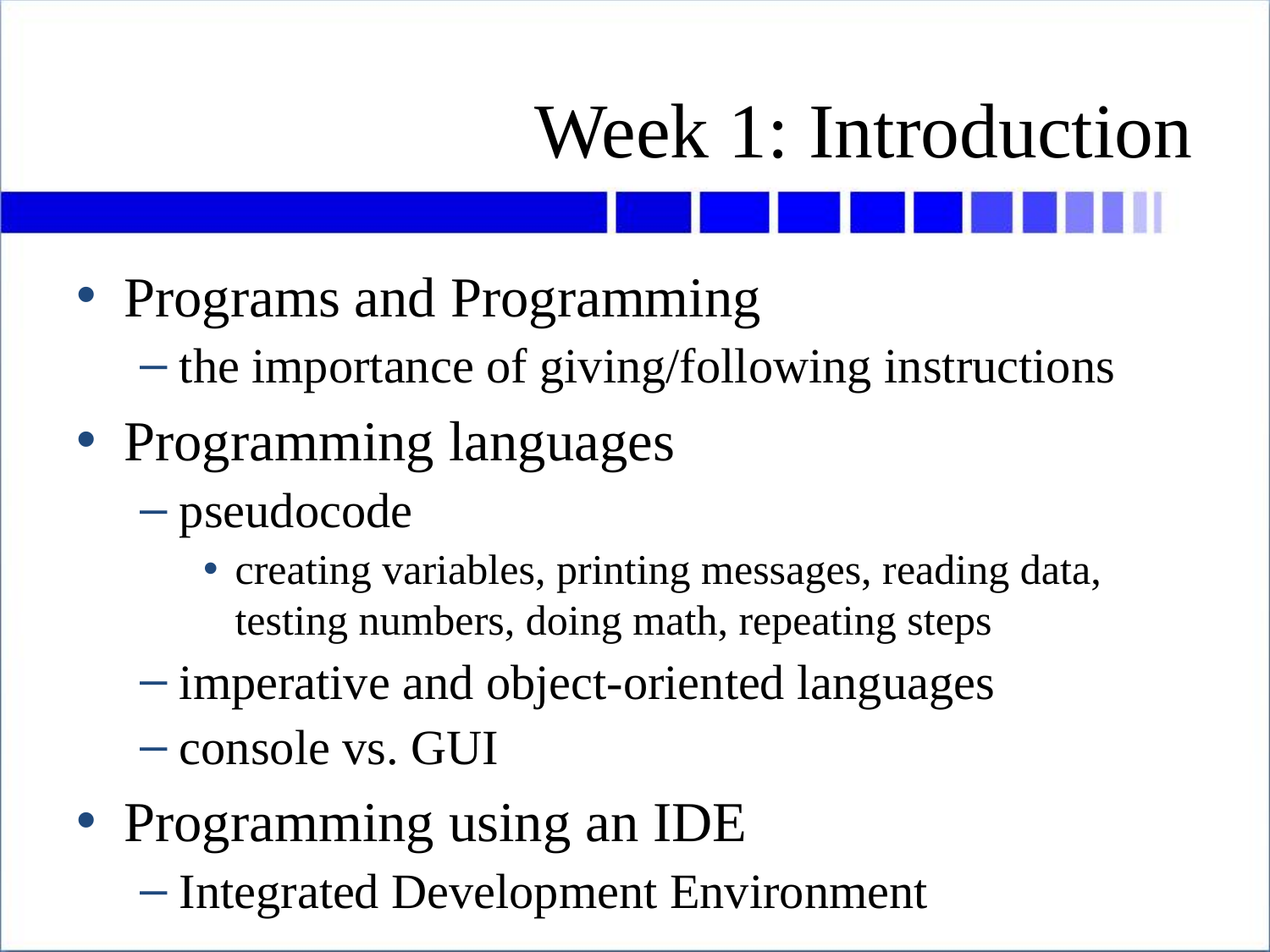

# Week 1: Introduction
Programs and Programming
the importance of giving/following instructions
Programming languages
pseudocode
creating variables, printing messages, reading data, testing numbers, doing math, repeating steps
imperative and object-oriented languages
console vs. GUI
Programming using an IDE
Integrated Development Environment